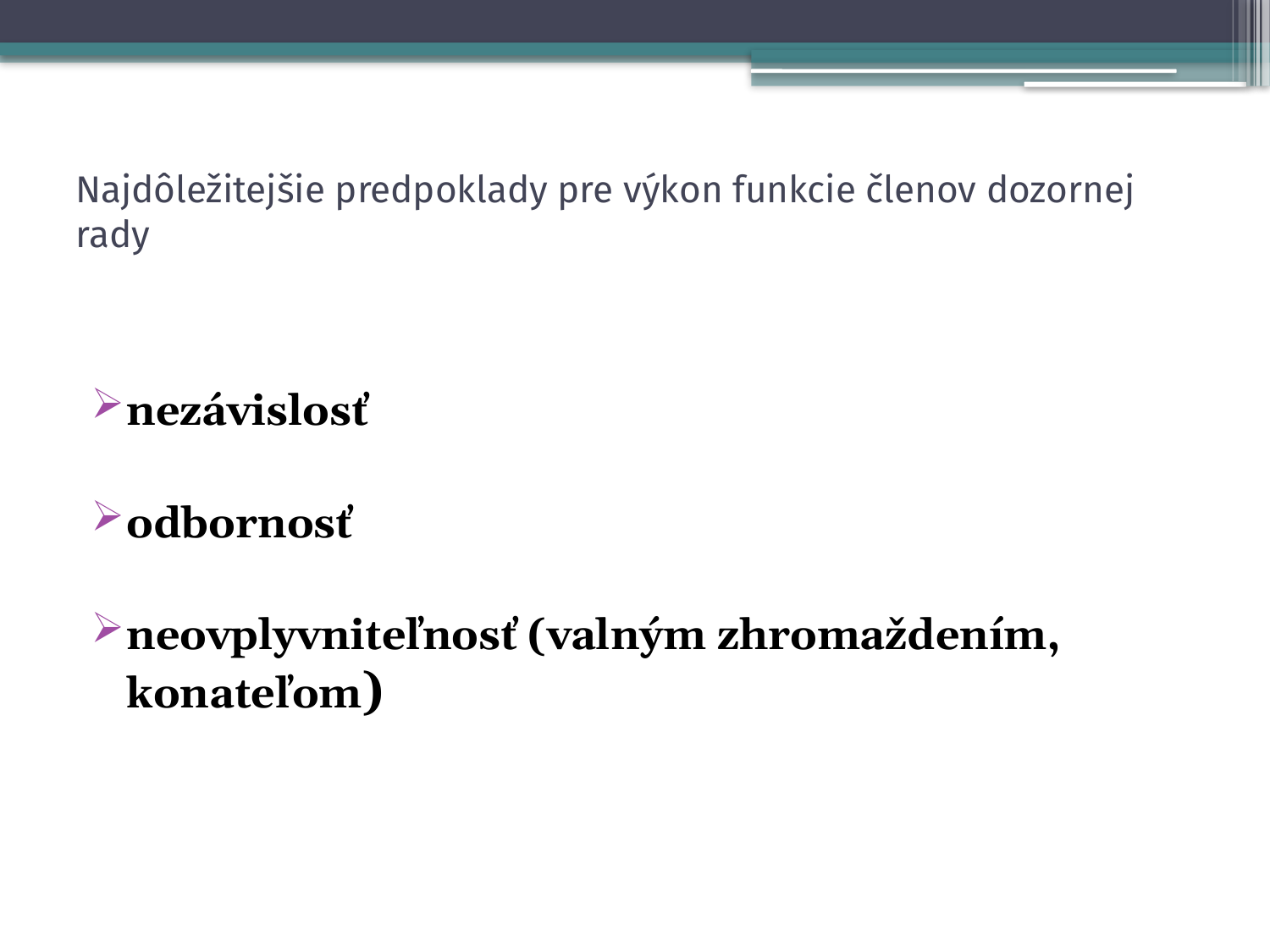

# Najdôležitejšie predpoklady pre výkon funkcie členov dozornej rady

nezávislosť

odbornosť

neovplyvniteľnosť (valným zhromaždením, konateľom)